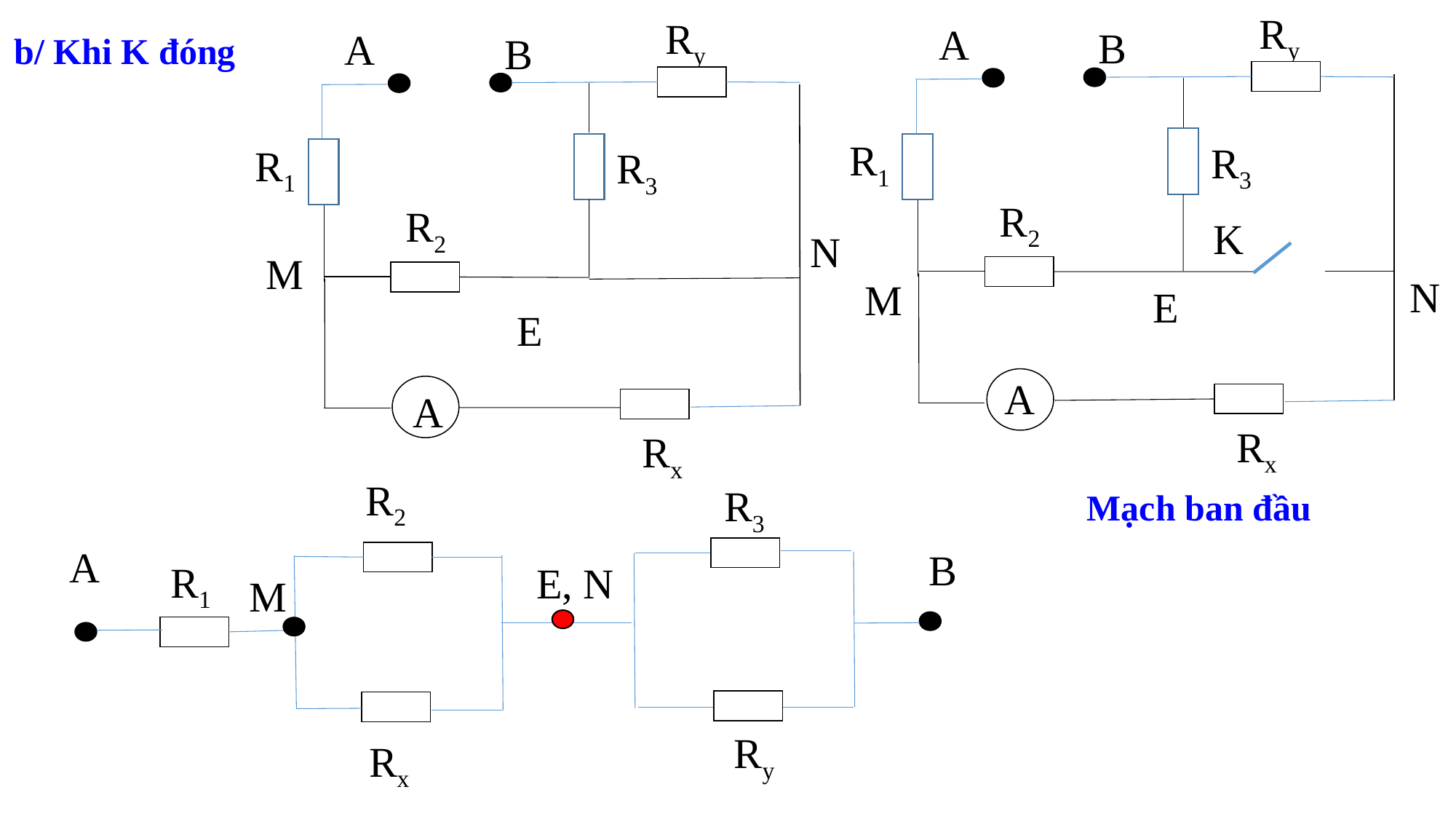

Ry
A
B

R1
R3

R2
K

N
M
E
  A

Rx
Ry
A
B

R1
R3

R2
M

E

Rx
b/ Khi K đóng
N

  A
R2
R3
A
B

R1
M

Ry
Rx
Mạch ban đầu
E, N